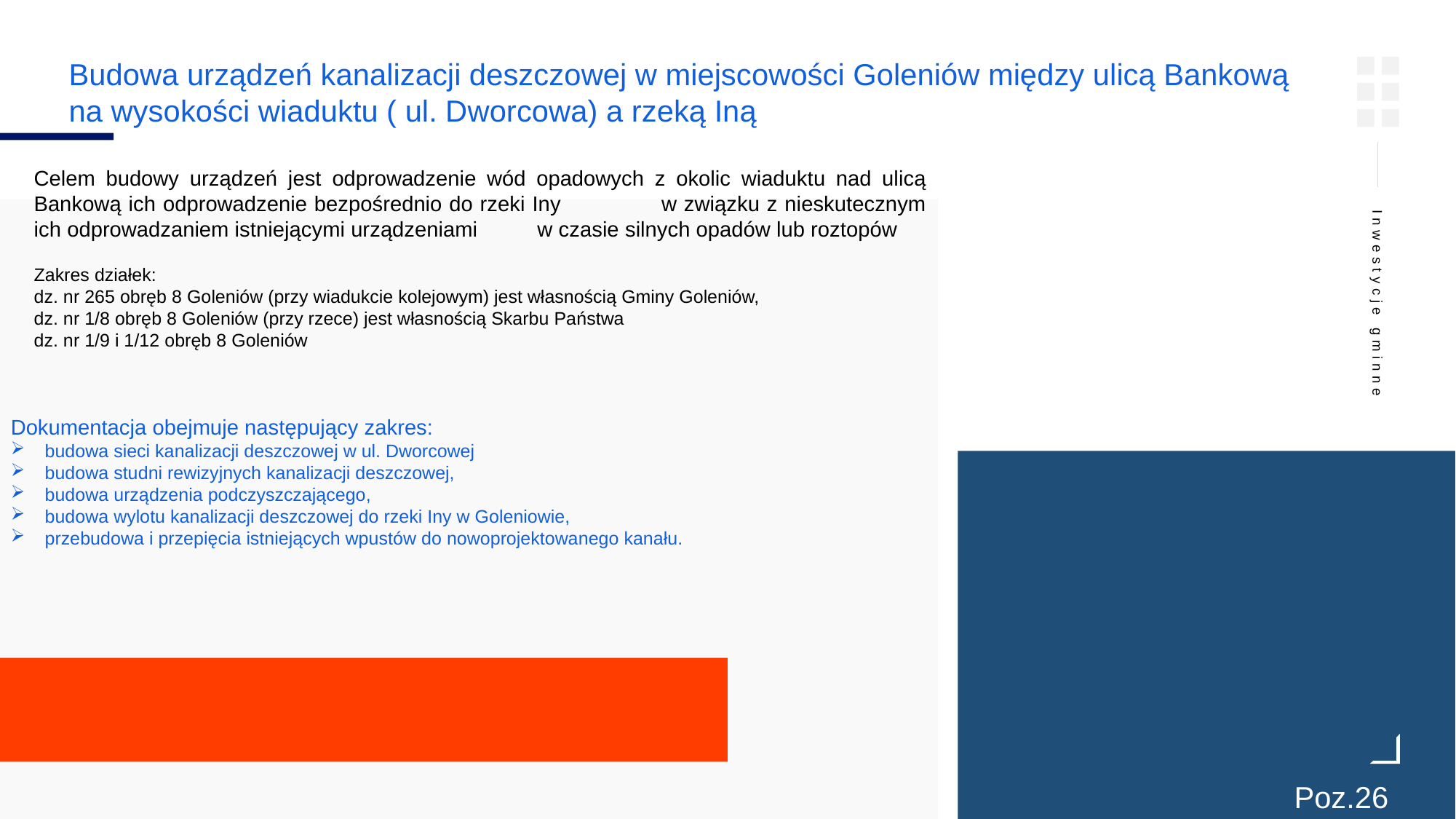

Budowa urządzeń kanalizacji deszczowej w miejscowości Goleniów między ulicą Bankową na wysokości wiaduktu ( ul. Dworcowa) a rzeką Iną

Celem budowy urządzeń jest odprowadzenie wód opadowych z okolic wiaduktu nad ulicą Bankową ich odprowadzenie bezpośrednio do rzeki Iny              w związku z nieskutecznym ich odprowadzaniem istniejącymi urządzeniami          w czasie silnych opadów lub roztopów

Zakres działek:
dz. nr 265 obręb 8 Goleniów (przy wiadukcie kolejowym) jest własnością Gminy Goleniów,
dz. nr 1/8 obręb 8 Goleniów (przy rzece) jest własnością Skarbu Państwa
dz. nr 1/9 i 1/12 obręb 8 Goleniów

Inwestycje gminne

Dokumentacja obejmuje następujący zakres:
budowa sieci kanalizacji deszczowej w ul. Dworcowej
budowa studni rewizyjnych kanalizacji deszczowej,
budowa urządzenia podczyszczającego,
budowa wylotu kanalizacji deszczowej do rzeki Iny w Goleniowie,
przebudowa i przepięcia istniejących wpustów do nowoprojektowanego kanału.

Poz.26